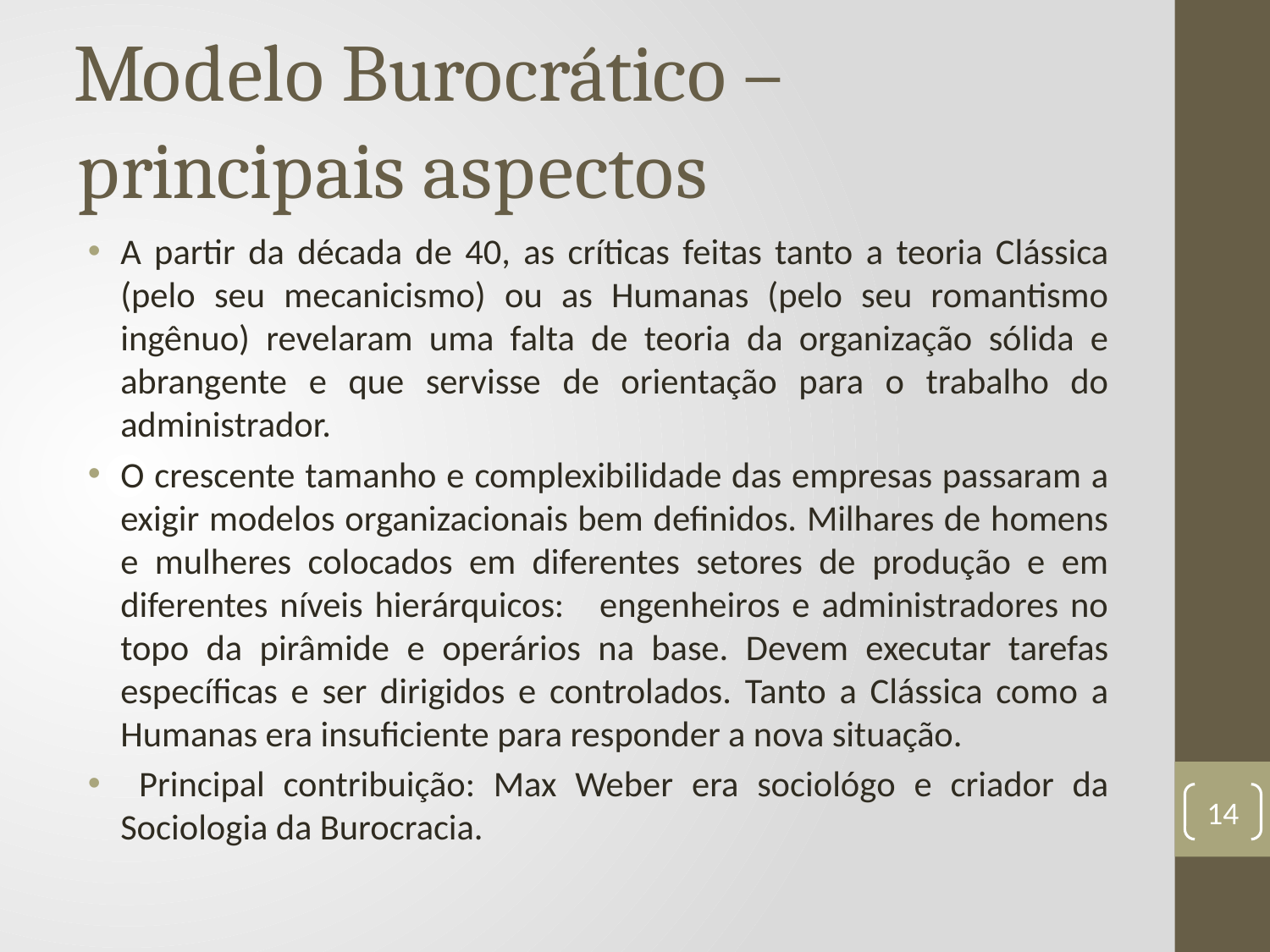

# Modelo Burocrático – principais aspectos
A partir da década de 40, as críticas feitas tanto a teoria Clássica (pelo seu mecanicismo) ou as Humanas (pelo seu romantismo ingênuo) revelaram uma falta de teoria da organização sólida e abrangente e que servisse de orientação para o trabalho do administrador.
O crescente tamanho e complexibilidade das empresas passaram a exigir modelos organizacionais bem definidos. Milhares de homens e mulheres colocados em diferentes setores de produção e em diferentes níveis hierárquicos:   engenheiros e administradores no topo da pirâmide e operários na base. Devem executar tarefas específicas e ser dirigidos e controlados. Tanto a Clássica como a Humanas era insuficiente para responder a nova situação.
 Principal contribuição: Max Weber era sociológo e criador da Sociologia da Burocracia.

14